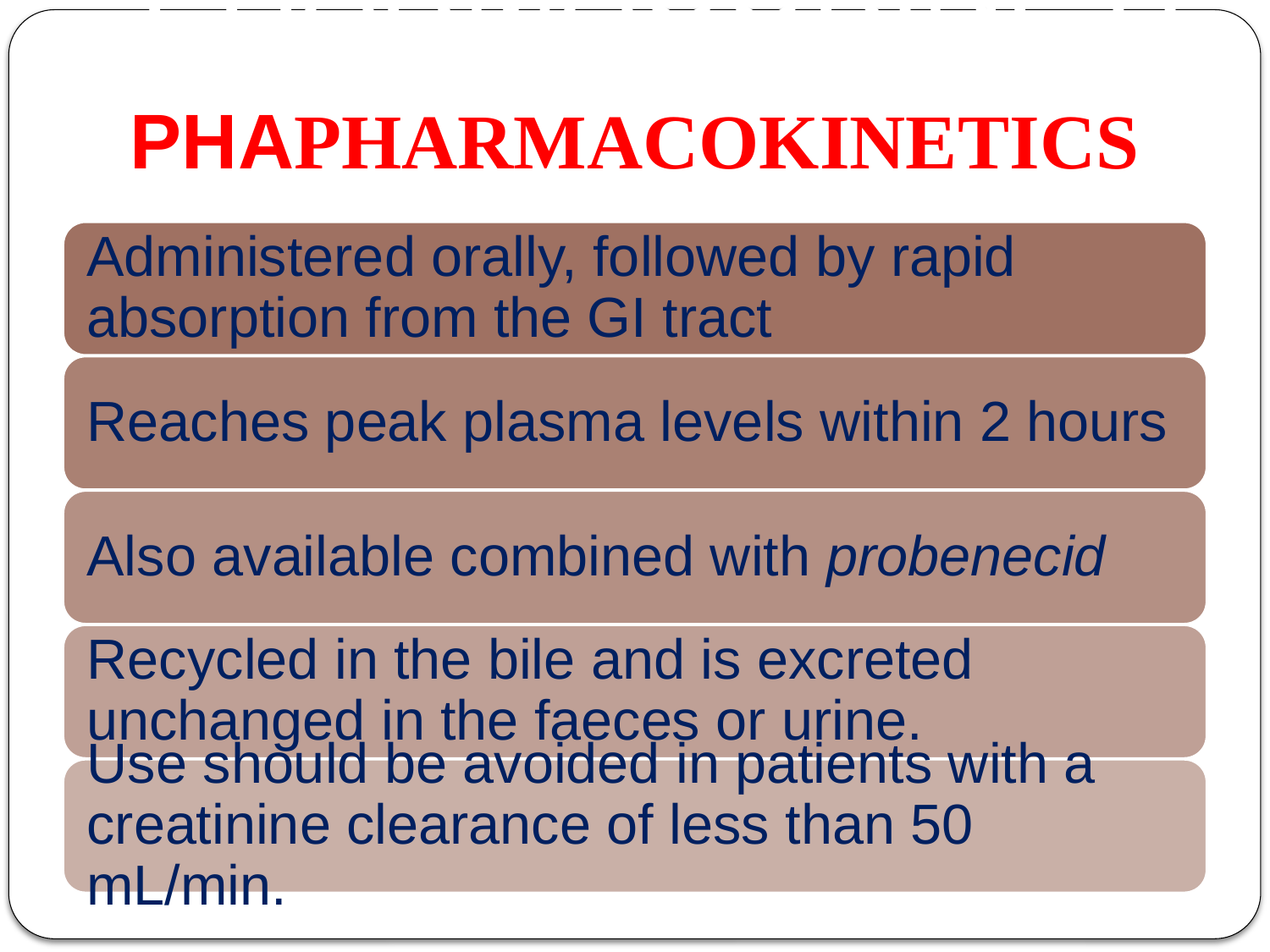

PHAPHARMACOKINETICS
# PHARMACOKINETICS
Administered orally, followed by rapid absorption from the GI tract
Reaches peak plasma levels within 2 hours
Also available combined with probenecid
Recycled in the bile and is excreted unchanged in the faeces or urine.
Use should be avoided in patients with a creatinine clearance of less than 50 mL/min.